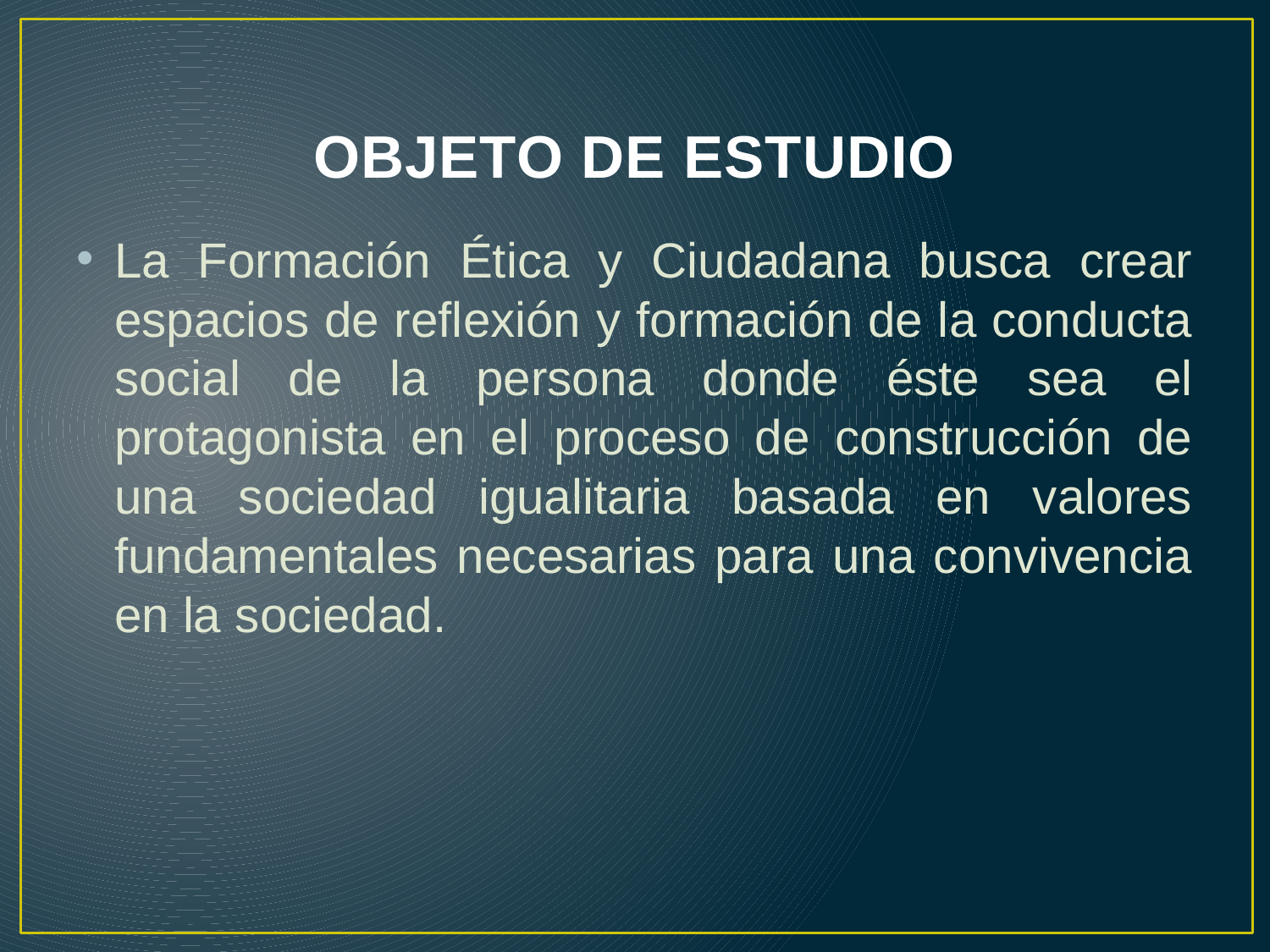

# OBJETO DE ESTUDIO
La Formación Ética y Ciudadana busca crear espacios de reflexión y formación de la conducta social de la persona donde éste sea el protagonista en el proceso de construcción de una sociedad igualitaria basada en valores fundamentales necesarias para una convivencia en la sociedad.